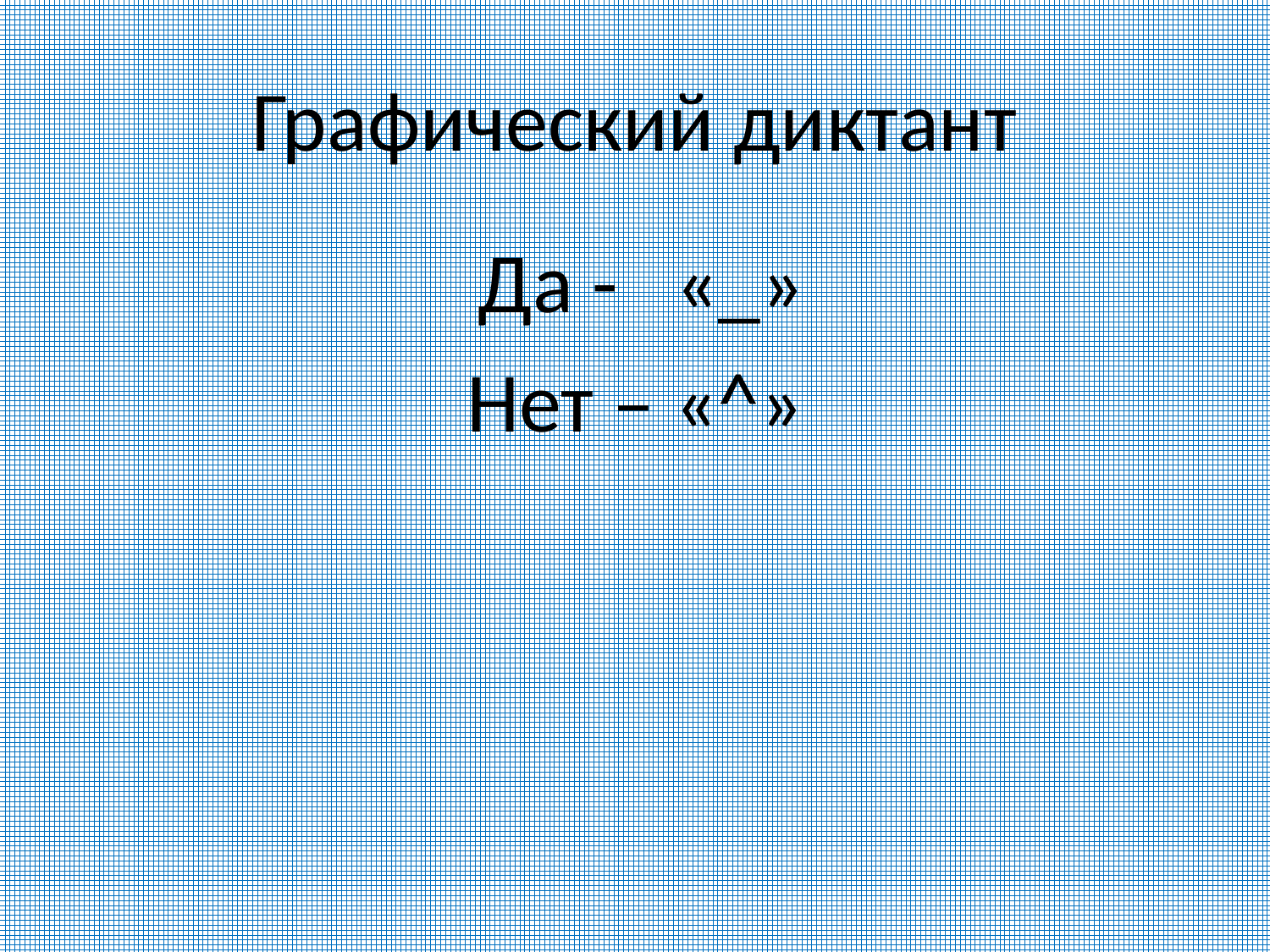

# Графический диктант
 Да -   «_»
Нет – «^»